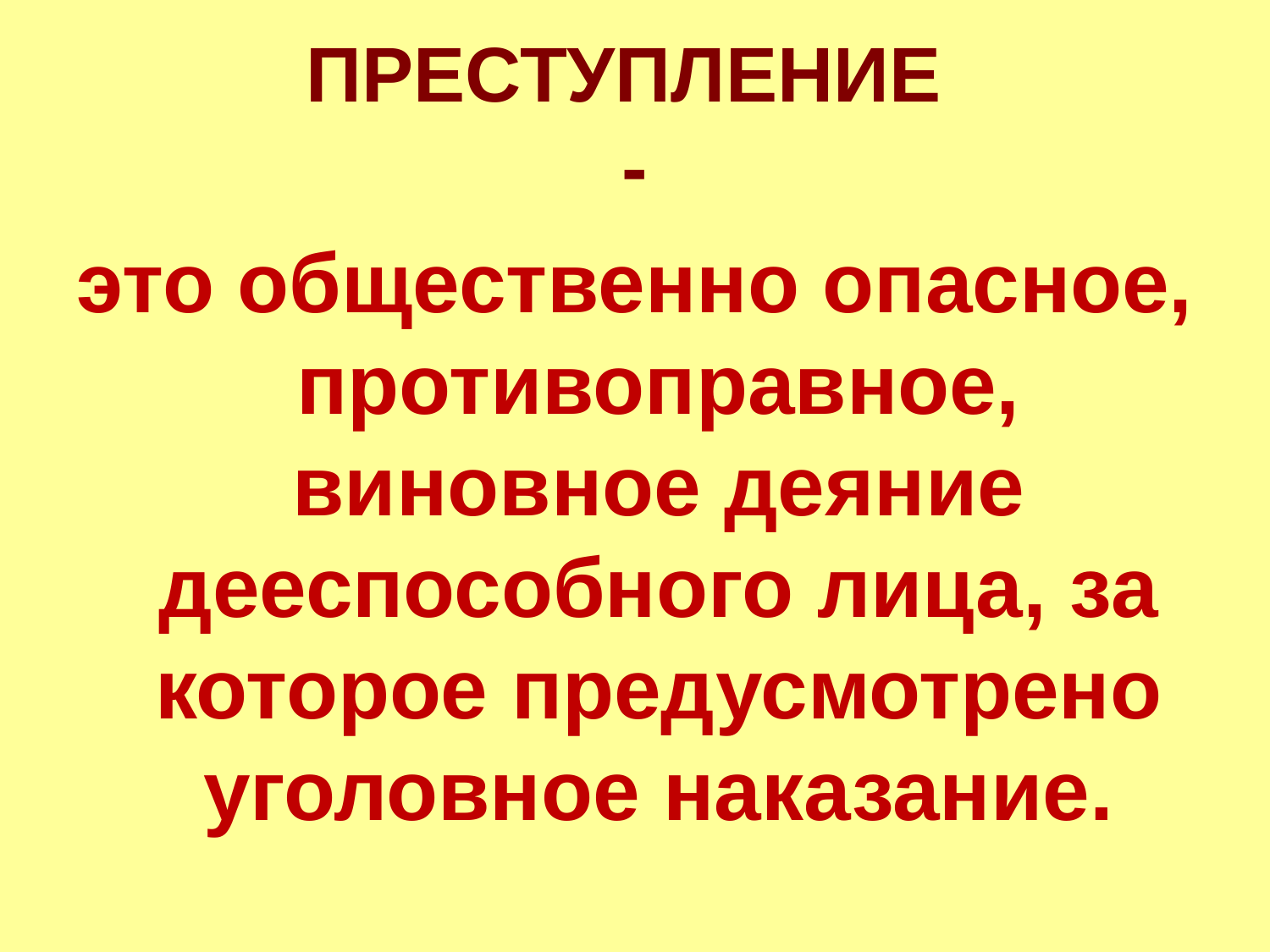

# ПРЕСТУПЛЕНИЕ -
это общественно опасное, противоправное, виновное деяние дееспособного лица, за которое предусмотрено уголовное наказание.